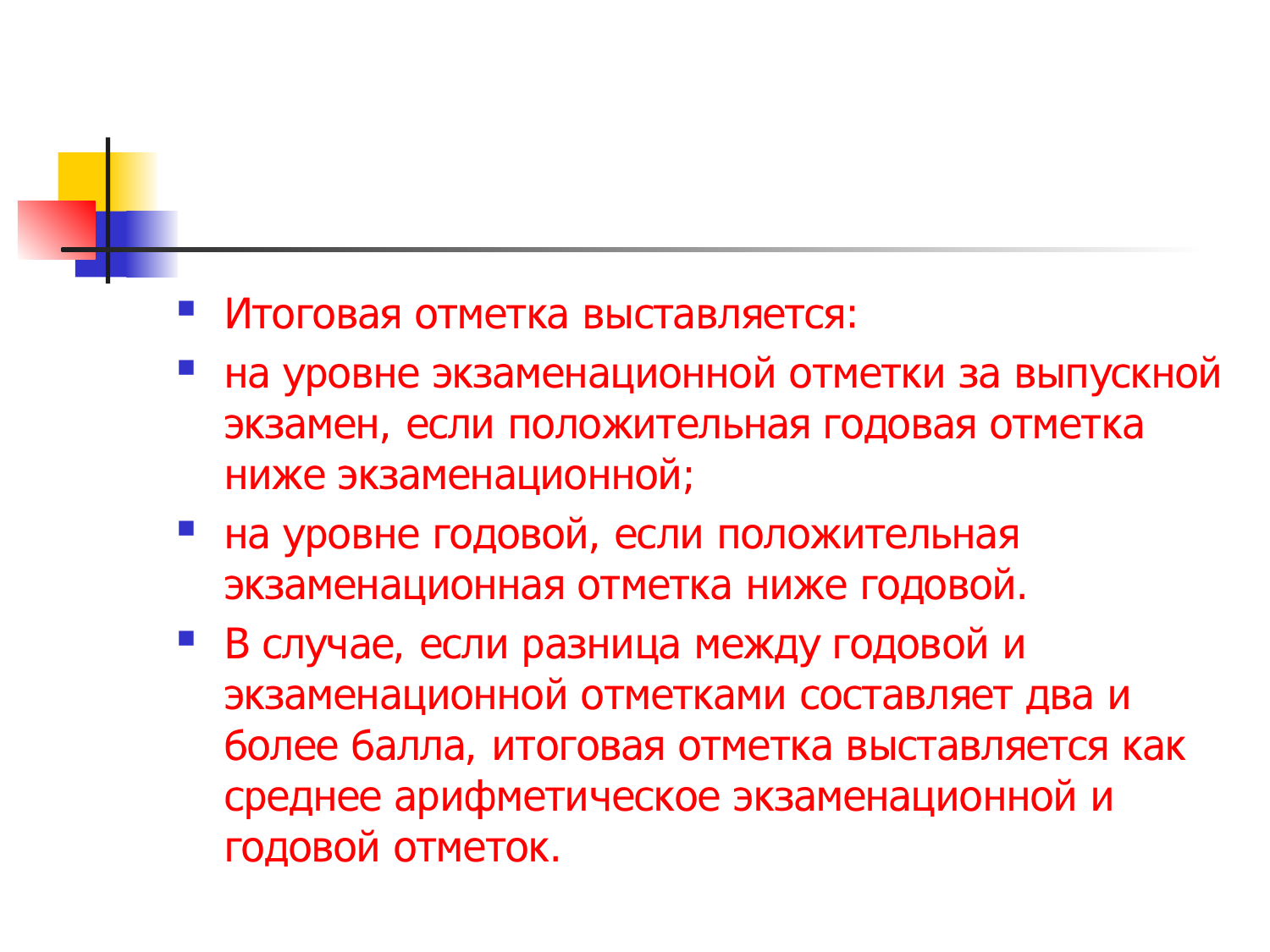

#
Итоговая отметка выставляется:
на уровне экзаменационной отметки за выпускной экзамен, если положительная годовая отметка ниже экзаменационной;
на уровне годовой, если положительная экзаменационная отметка ниже годовой.
В случае, если разница между годовой и экзаменационной отметками составляет два и более балла, итоговая отметка выставляется как среднее арифметическое экзаменационной и годовой отметок.